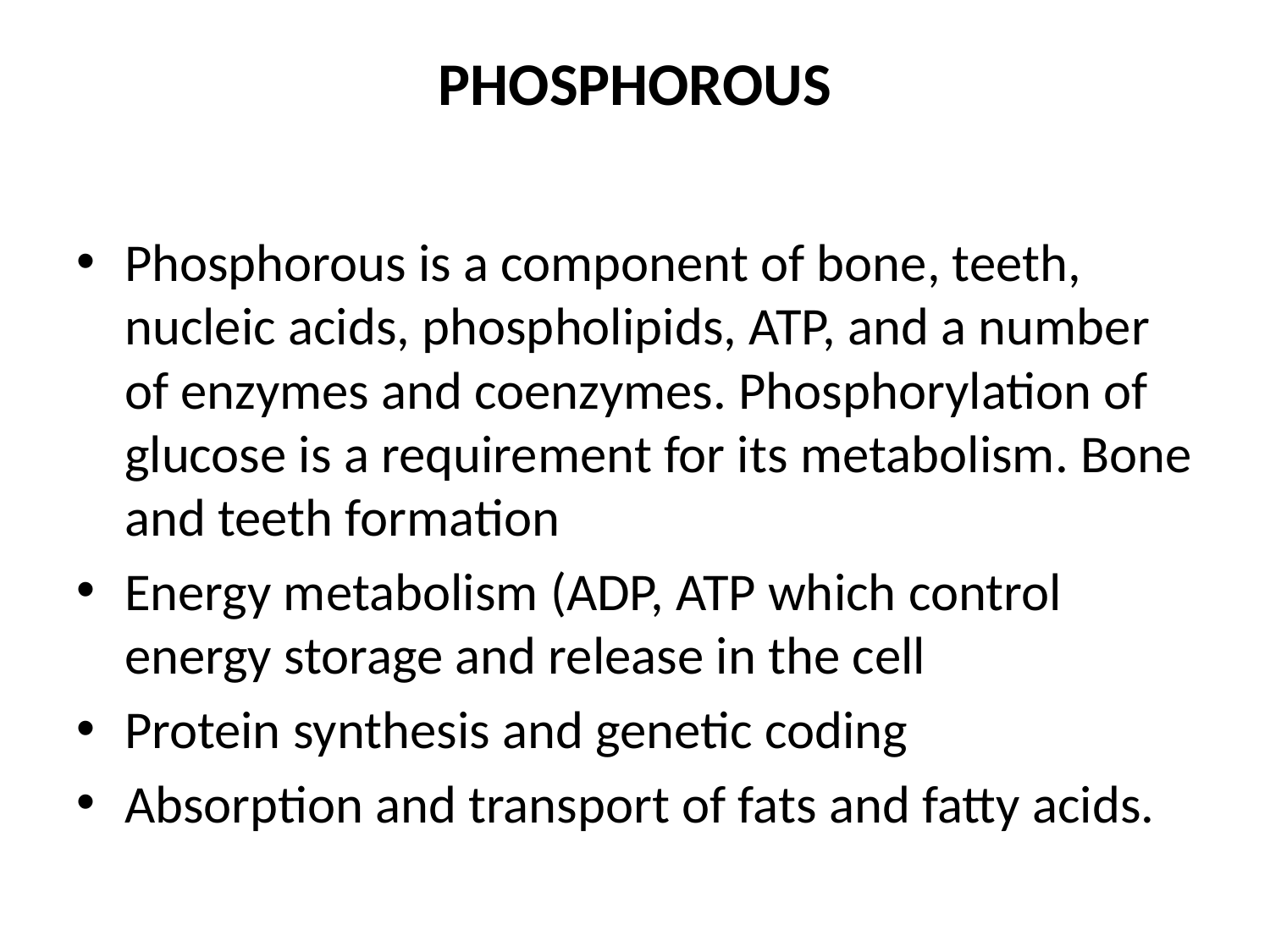

# PHOSPHOROUS
Phosphorous is a component of bone, teeth, nucleic acids, phospholipids, ATP, and a number of enzymes and coenzymes. Phosphorylation of glucose is a requirement for its metabolism. Bone and teeth formation
Energy metabolism (ADP, ATP which control energy storage and release in the cell
Protein synthesis and genetic coding
Absorption and transport of fats and fatty acids.